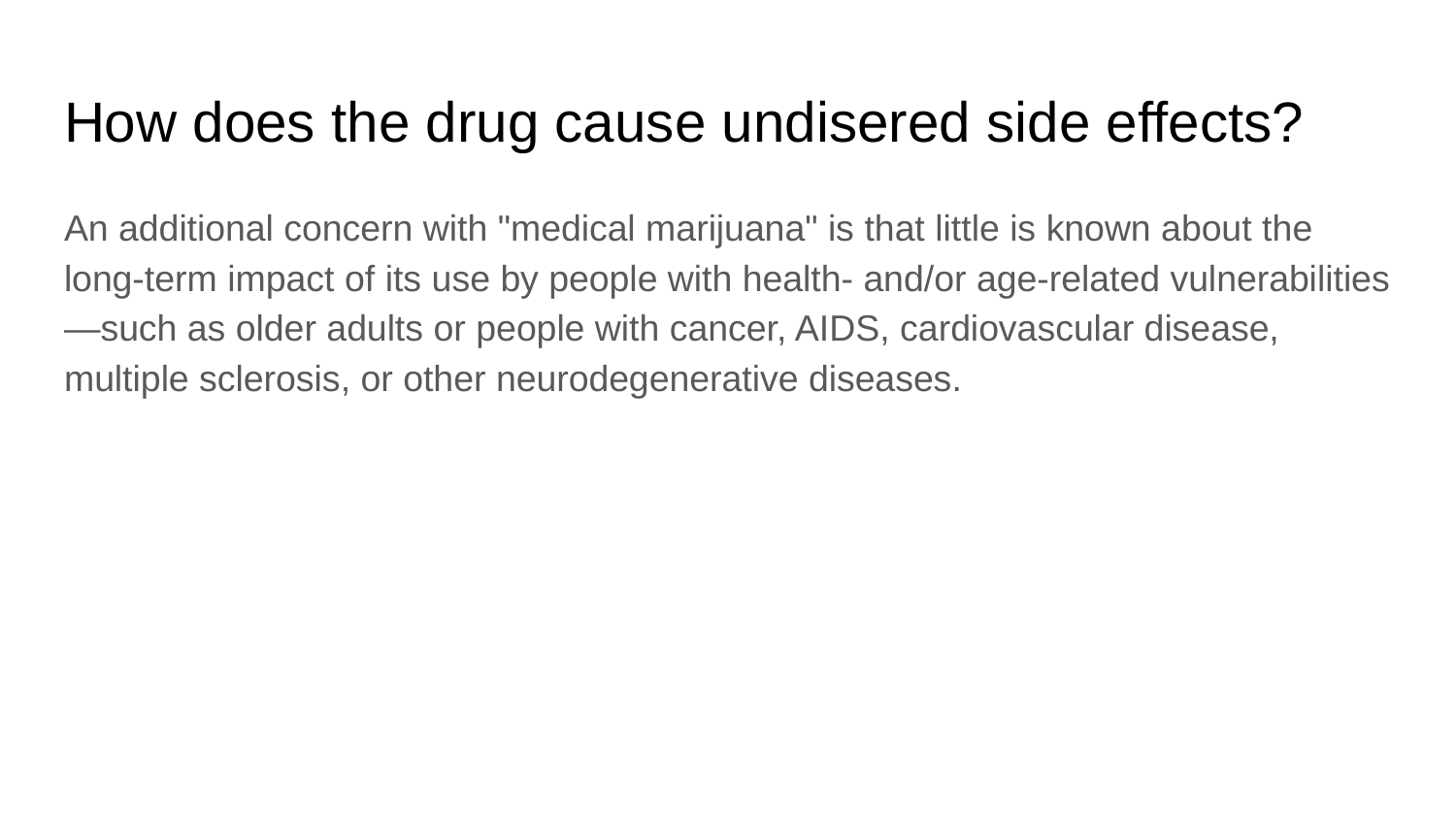

# How does the drug cause undisered side effects?
An additional concern with "medical marijuana" is that little is known about the long-term impact of its use by people with health- and/or age-related vulnerabilities—such as older adults or people with cancer, AIDS, cardiovascular disease, multiple sclerosis, or other neurodegenerative diseases.